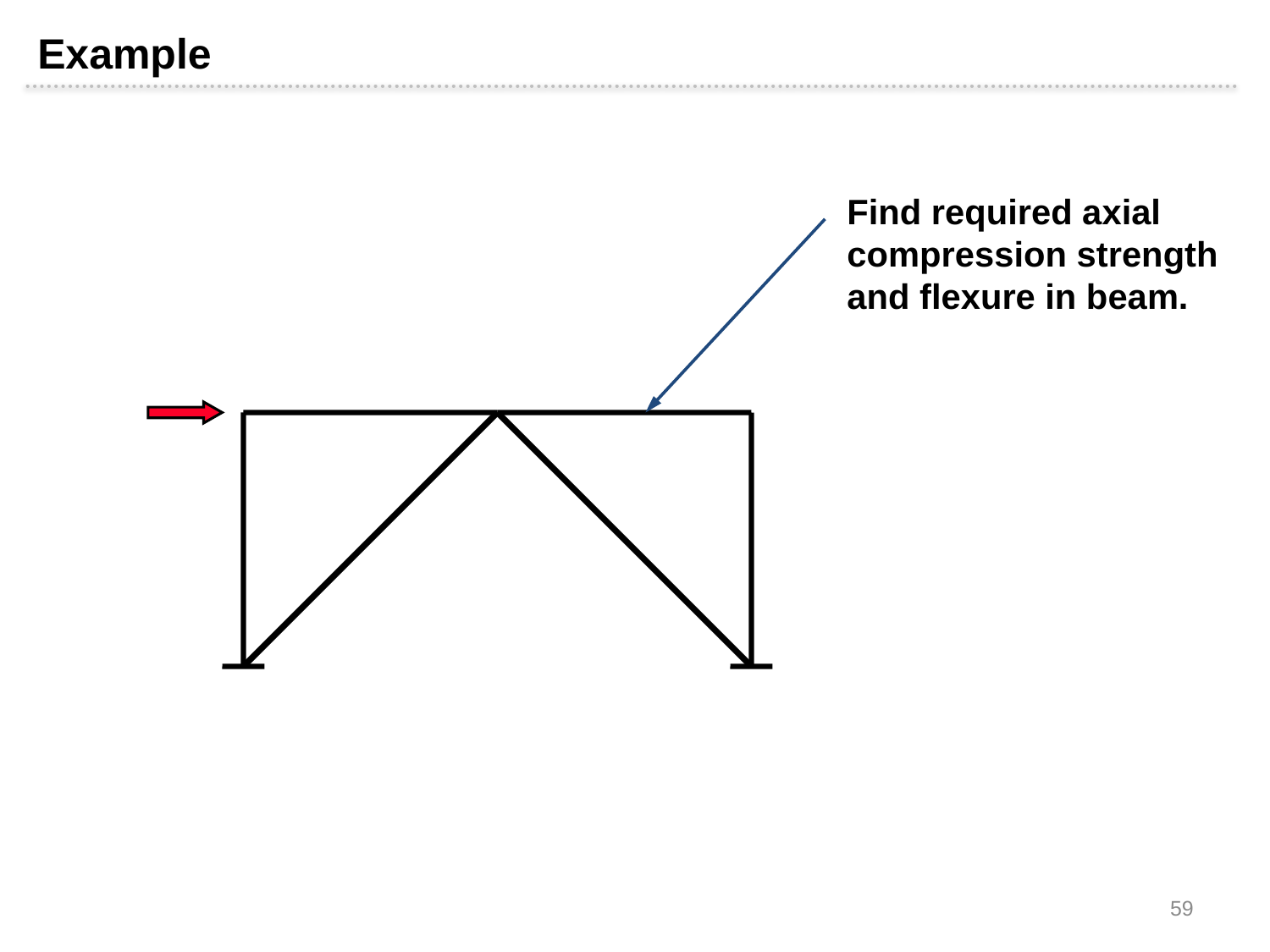

Example
Find required axial compression strength and flexure in beam.

59